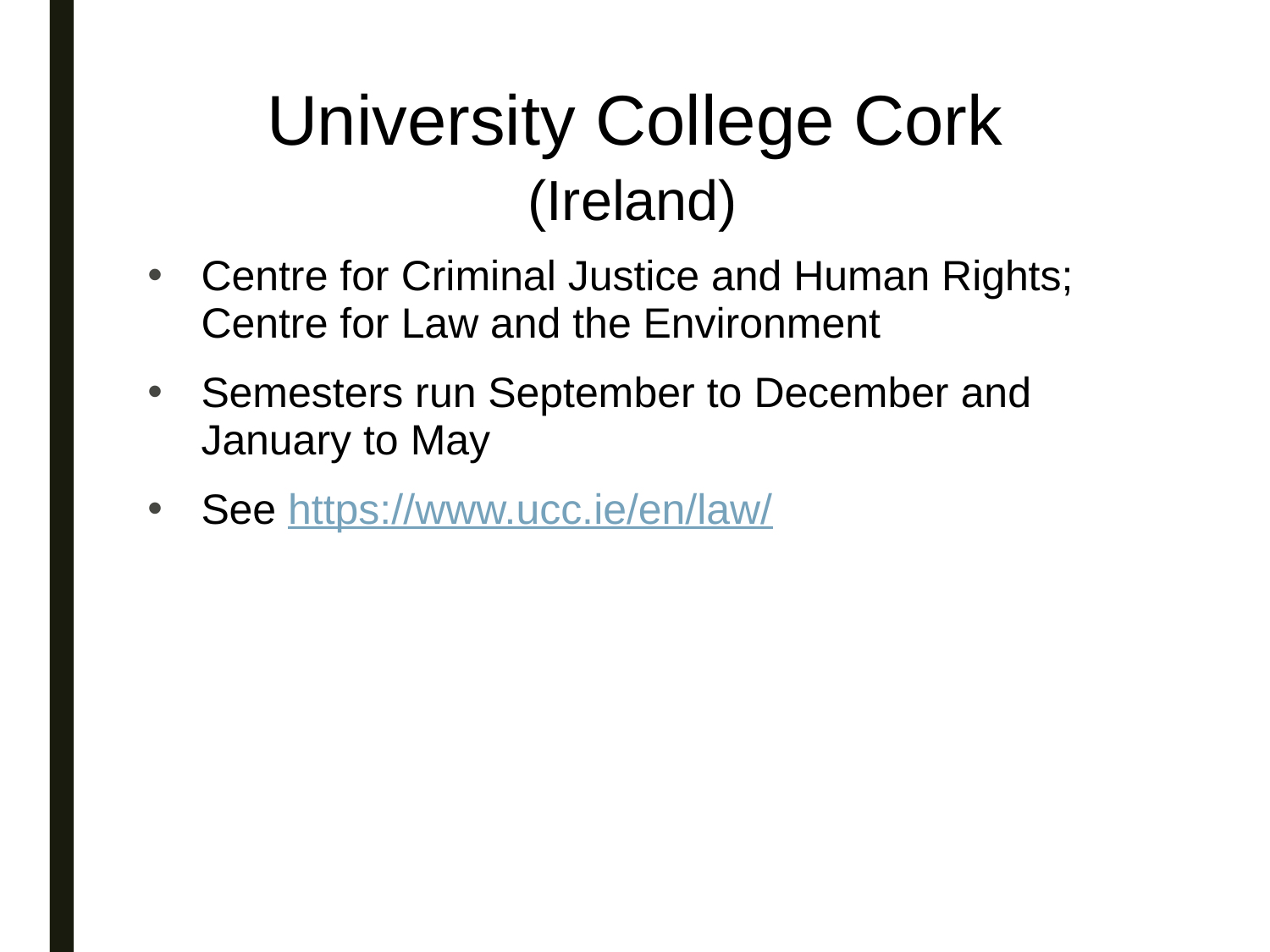

# University College Cork (Ireland)
Centre for Criminal Justice and Human Rights; Centre for Law and the Environment
Semesters run September to December and January to May
See https://www.ucc.ie/en/law/